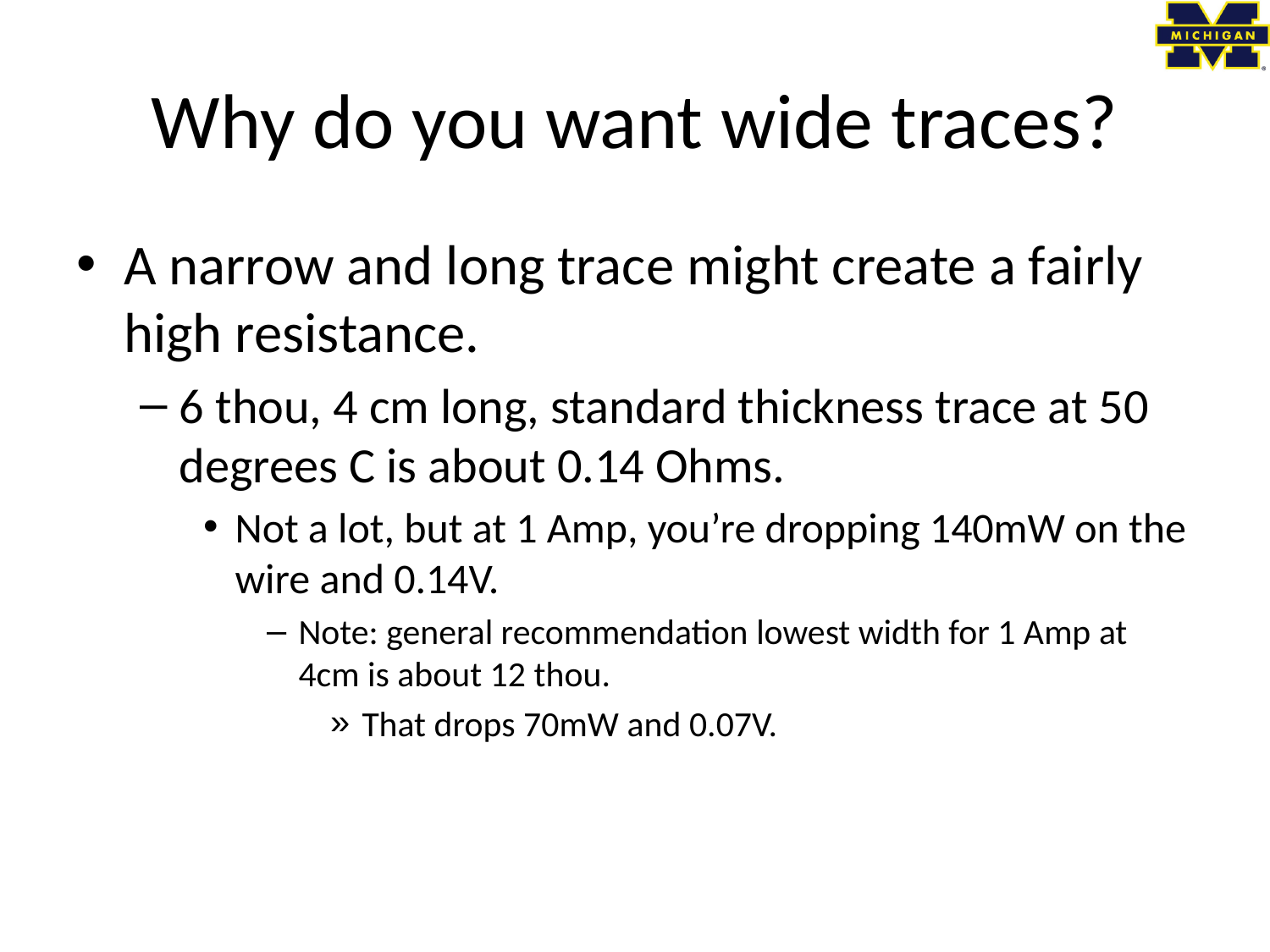

# Why do you want wide traces?
A narrow and long trace might create a fairly high resistance.
6 thou, 4 cm long, standard thickness trace at 50 degrees C is about 0.14 Ohms.
Not a lot, but at 1 Amp, you’re dropping 140mW on the wire and 0.14V.
Note: general recommendation lowest width for 1 Amp at 4cm is about 12 thou.
That drops 70mW and 0.07V.